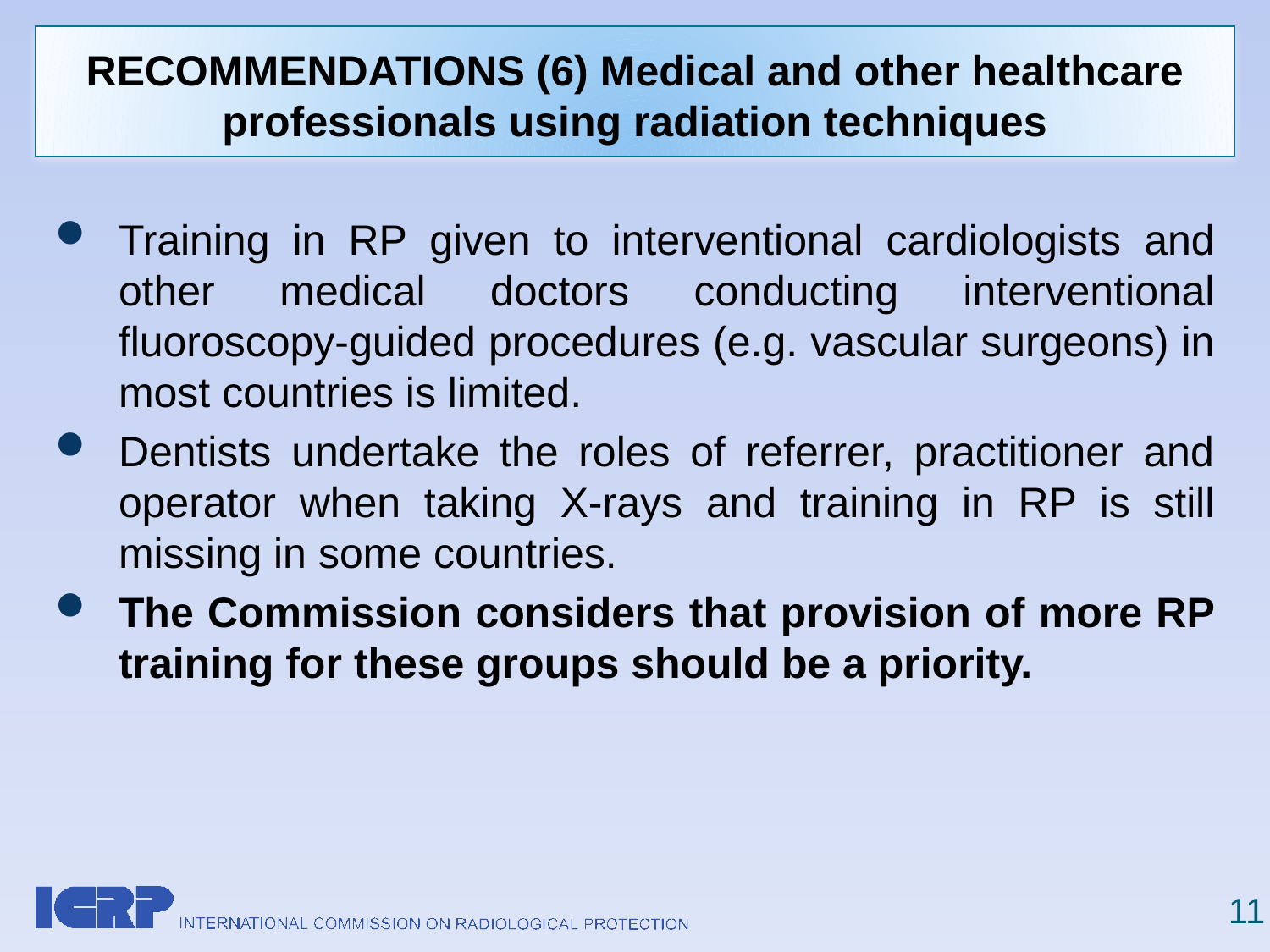

# RECOMMENDATIONS (6) Medical and other healthcare professionals using radiation techniques
Training in RP given to interventional cardiologists and other medical doctors conducting interventional fluoroscopy-guided procedures (e.g. vascular surgeons) in most countries is limited.
Dentists undertake the roles of referrer, practitioner and operator when taking X-rays and training in RP is still missing in some countries.
The Commission considers that provision of more RP training for these groups should be a priority.
11